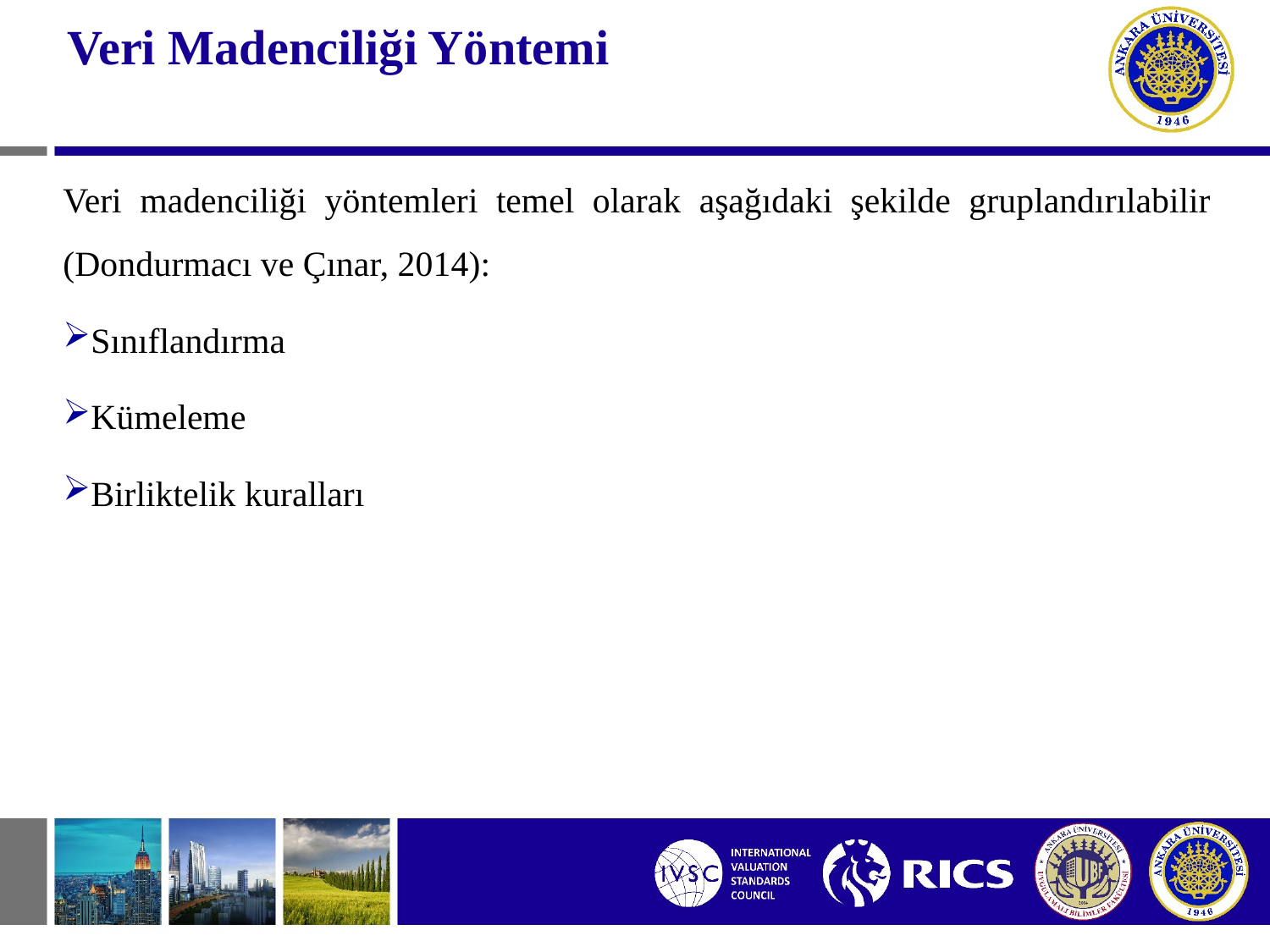

# Veri Madenciliği Yöntemi
Veri madenciliği yöntemleri temel olarak aşağıdaki şekilde gruplandırılabilir (Dondurmacı ve Çınar, 2014):
Sınıflandırma
Kümeleme
Birliktelik kuralları